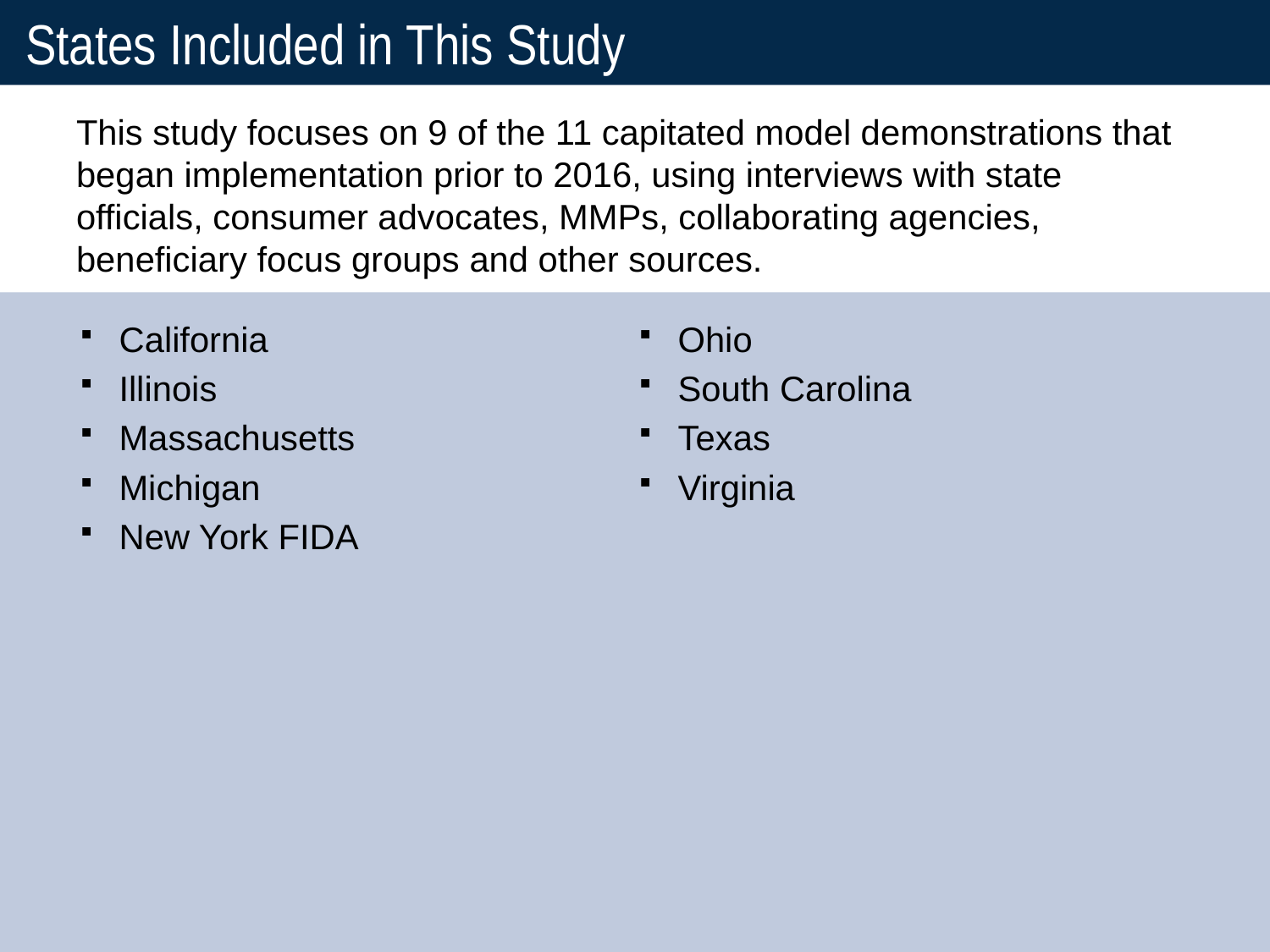

# States Included in This Study
This study focuses on 9 of the 11 capitated model demonstrations that began implementation prior to 2016, using interviews with state officials, consumer advocates, MMPs, collaborating agencies, beneficiary focus groups and other sources.

California
Illinois
Massachusetts
Michigan
New York FIDA

Ohio
South Carolina
Texas
Virginia

14